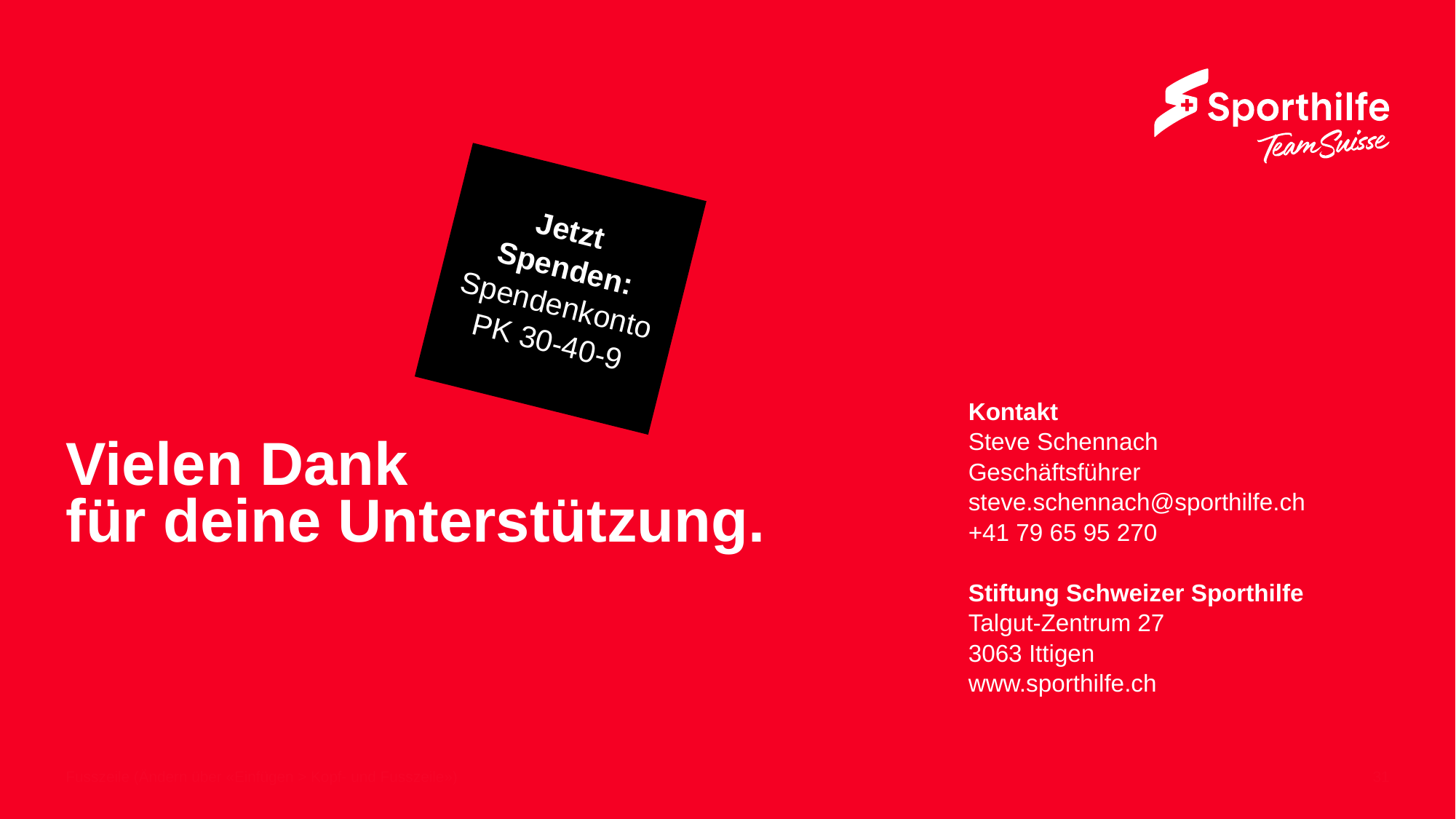

Jetzt
Spenden:
Spendenkonto
PK 30-40-9
Kontakt
Steve Schennach
Geschäftsführer
steve.schennach@sporthilfe.ch
+41 79 65 95 270

Stiftung Schweizer Sporthilfe
Talgut-Zentrum 27
3063 Ittigen
www.sporthilfe.ch
# Vielen Dank für deine Unterstützung.
Fusszeile (Ändern über «Einfügen > Kopf- und Fusszeile»)
31